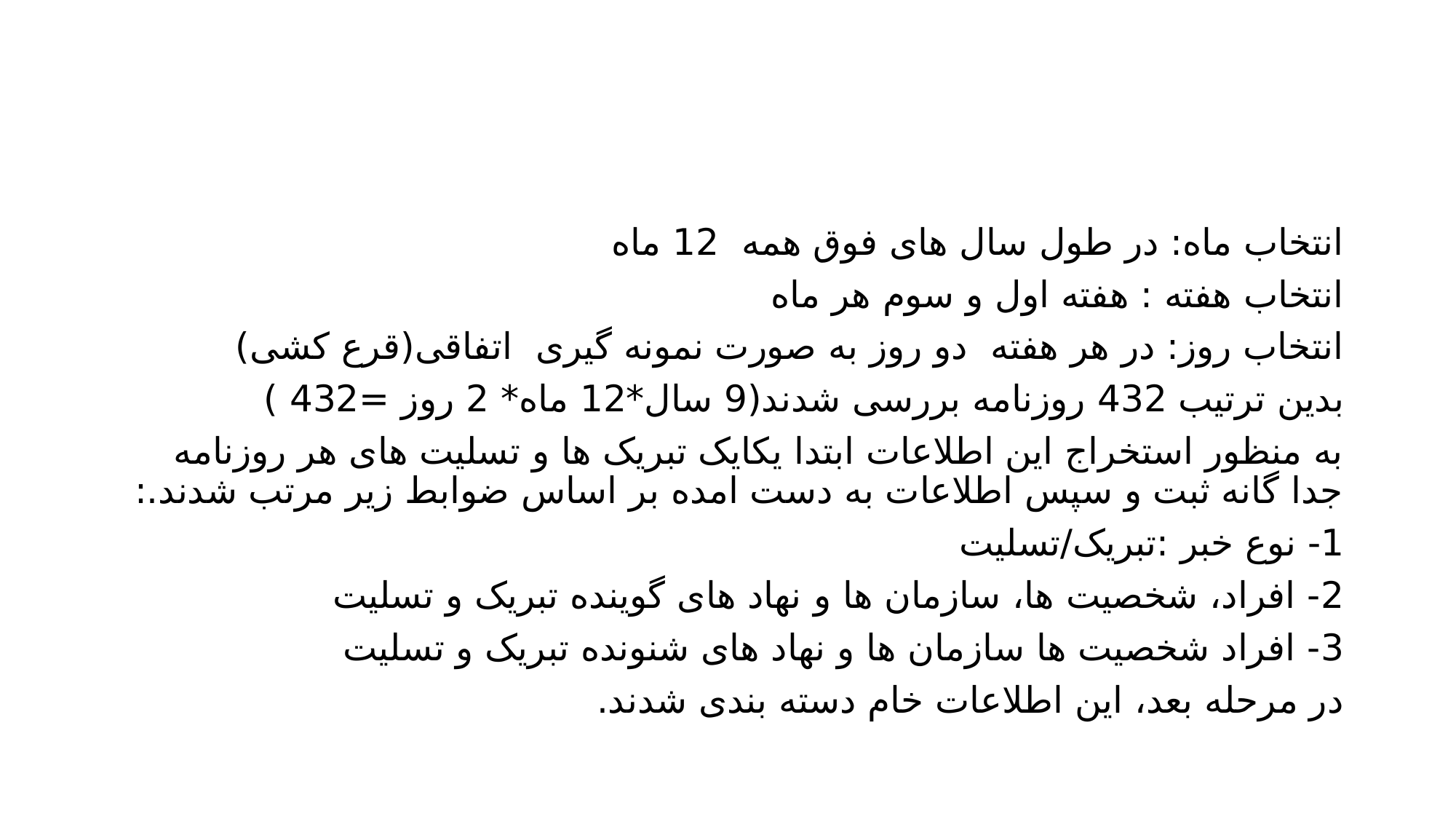

#
انتخاب ماه: در طول سال های فوق همه  12 ماه
انتخاب هفته : هفته اول و سوم هر ماه
انتخاب روز: در هر هفته  دو روز به صورت نمونه گیری  اتفاقی(قرع کشی)
بدین ترتیب 432 روزنامه بررسی شدند(9 سال*12 ماه* 2 روز =432 )
به منظور استخراج این اطلاعات ابتدا یکایک تبریک ها و تسلیت های هر روزنامه جدا گانه ثبت و سپس اطلاعات به دست امده بر اساس ضوابط زیر مرتب شدند.:
1- نوع خبر :تبریک/تسلیت
2- افراد، شخصیت ها، سازمان ها و نهاد های گوینده تبریک و تسلیت
3- افراد شخصیت ها سازمان ها و نهاد های شنونده تبریک و تسلیت
در مرحله بعد، این اطلاعات خام دسته بندی شدند.